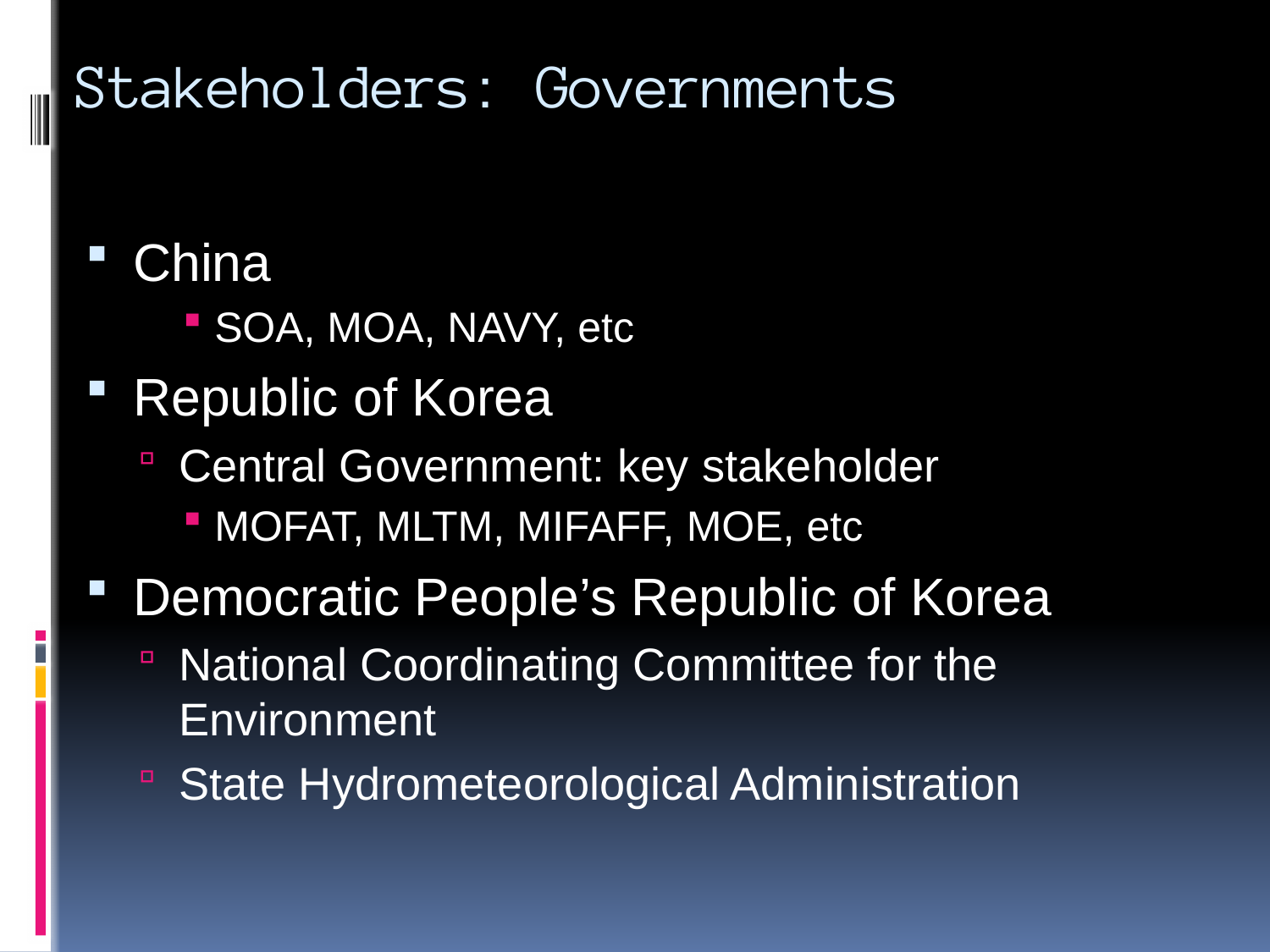

# Stakeholders: Governments
China
SOA, MOA, NAVY, etc
Republic of Korea
Central Government: key stakeholder
MOFAT, MLTM, MIFAFF, MOE, etc
Democratic People’s Republic of Korea
National Coordinating Committee for the Environment
State Hydrometeorological Administration